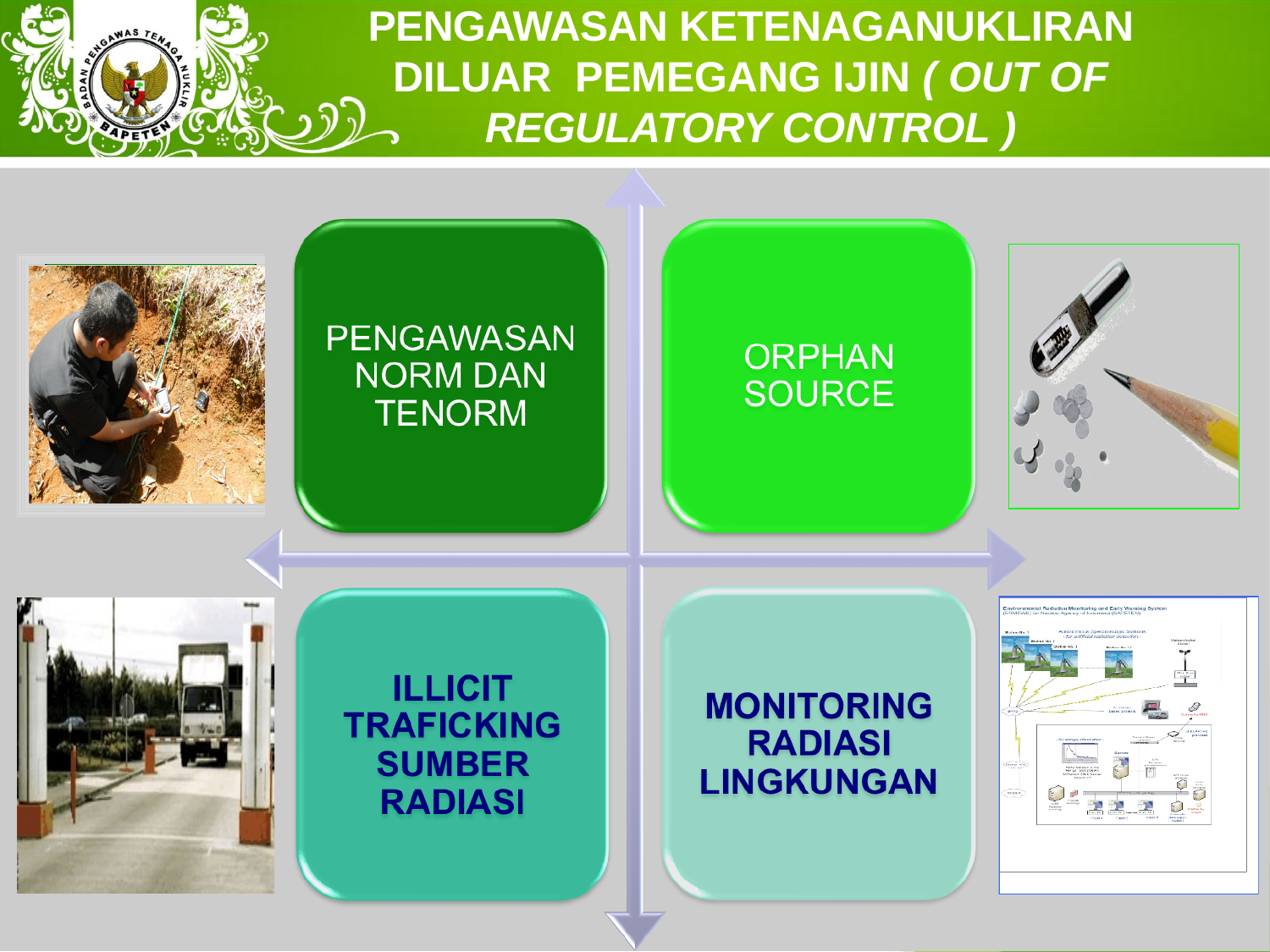

# PENGAWASAN KETENAGANUKLIRAN DILUAR  PEMEGANG IJIN ( OUT OF REGULATORY CONTROL )